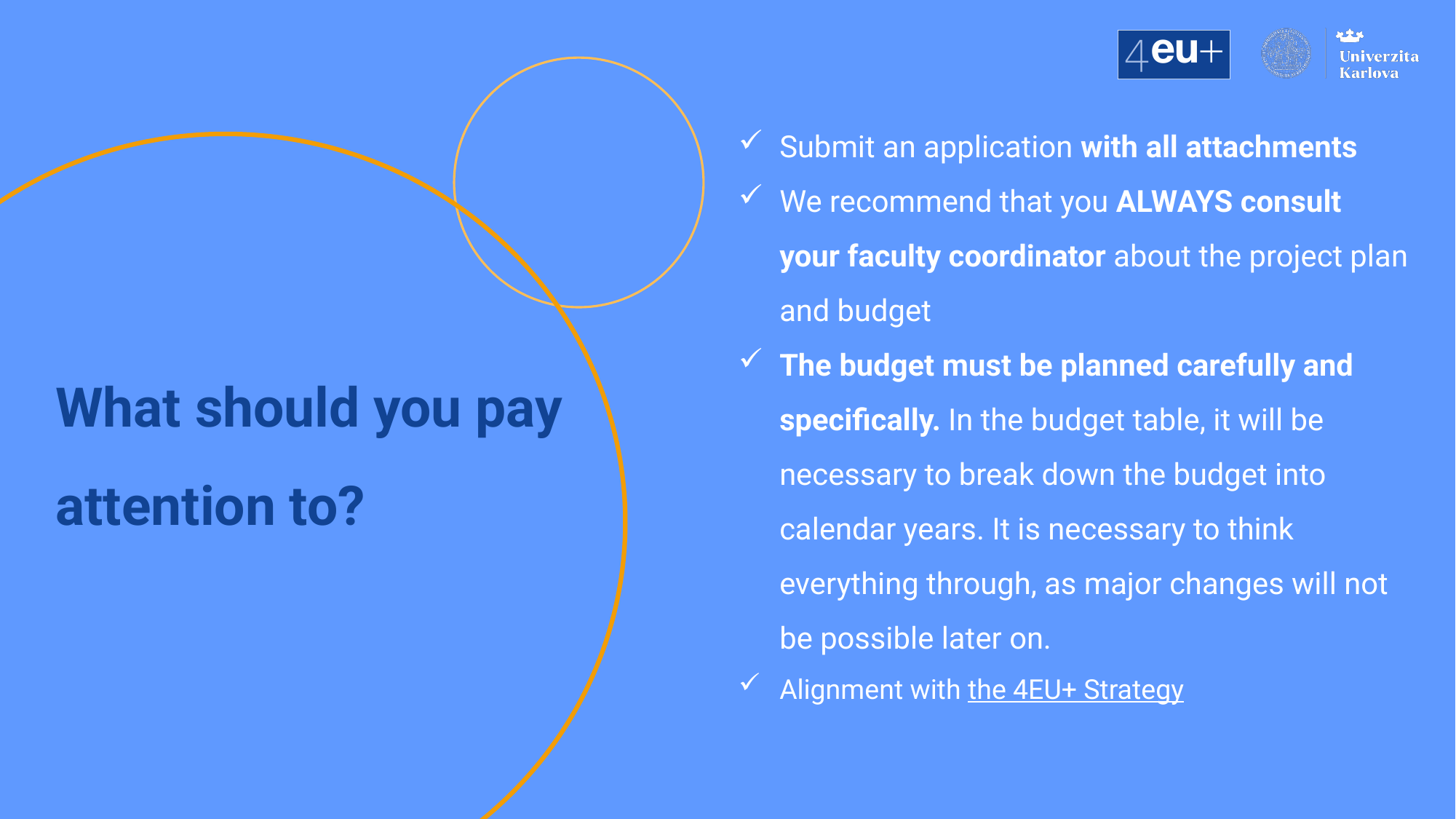

Submit an application with all attachments
We recommend that you ALWAYS consult your faculty coordinator about the project plan and budget
The budget must be planned carefully and specifically. In the budget table, it will be necessary to break down the budget into calendar years. It is necessary to think everything through, as major changes will not be possible later on.
Alignment with the 4EU+ Strategy

What should you pay attention to?